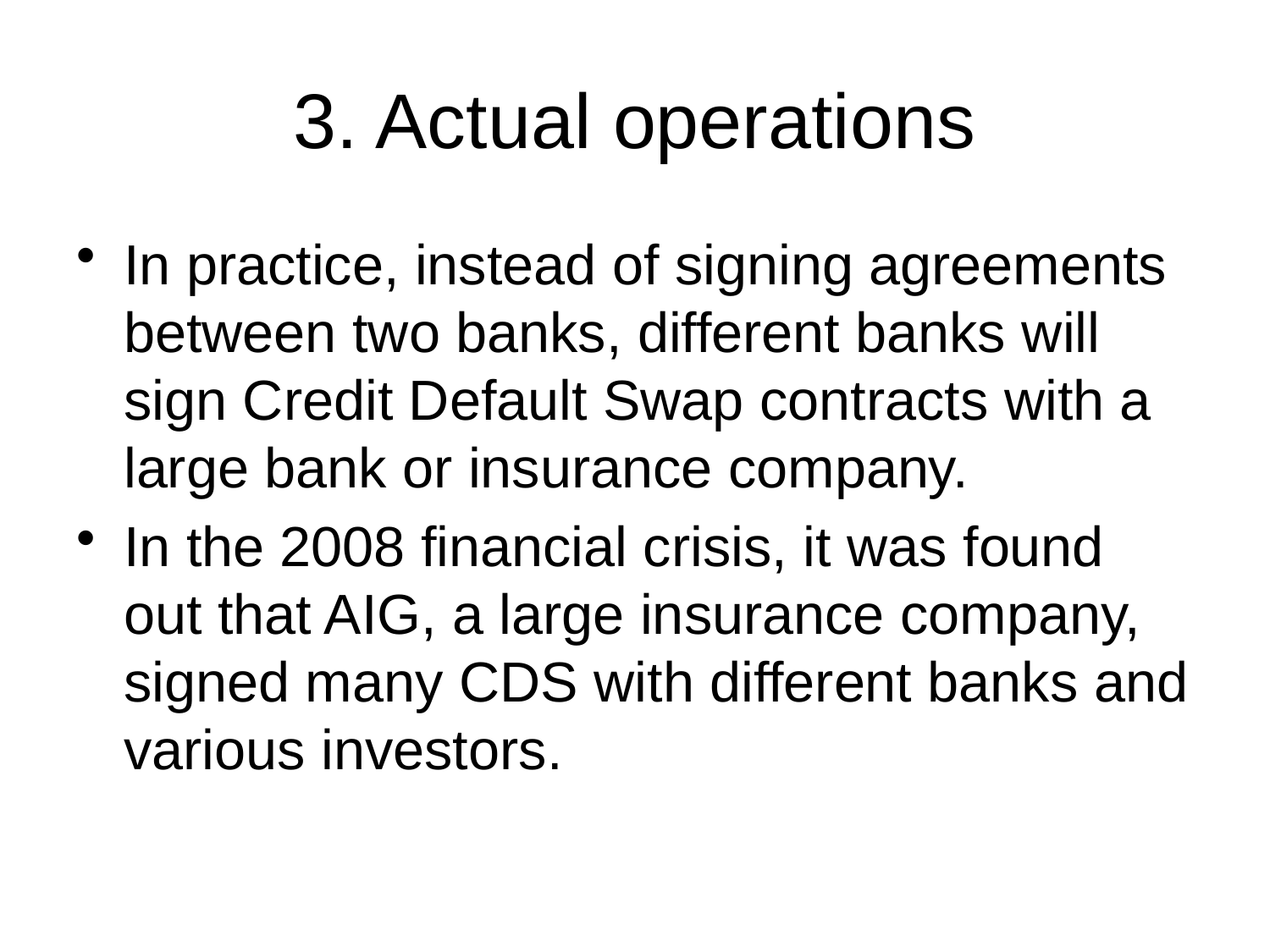

# 3. Actual operations
In practice, instead of signing agreements between two banks, different banks will sign Credit Default Swap contracts with a large bank or insurance company.
In the 2008 financial crisis, it was found out that AIG, a large insurance company, signed many CDS with different banks and various investors.